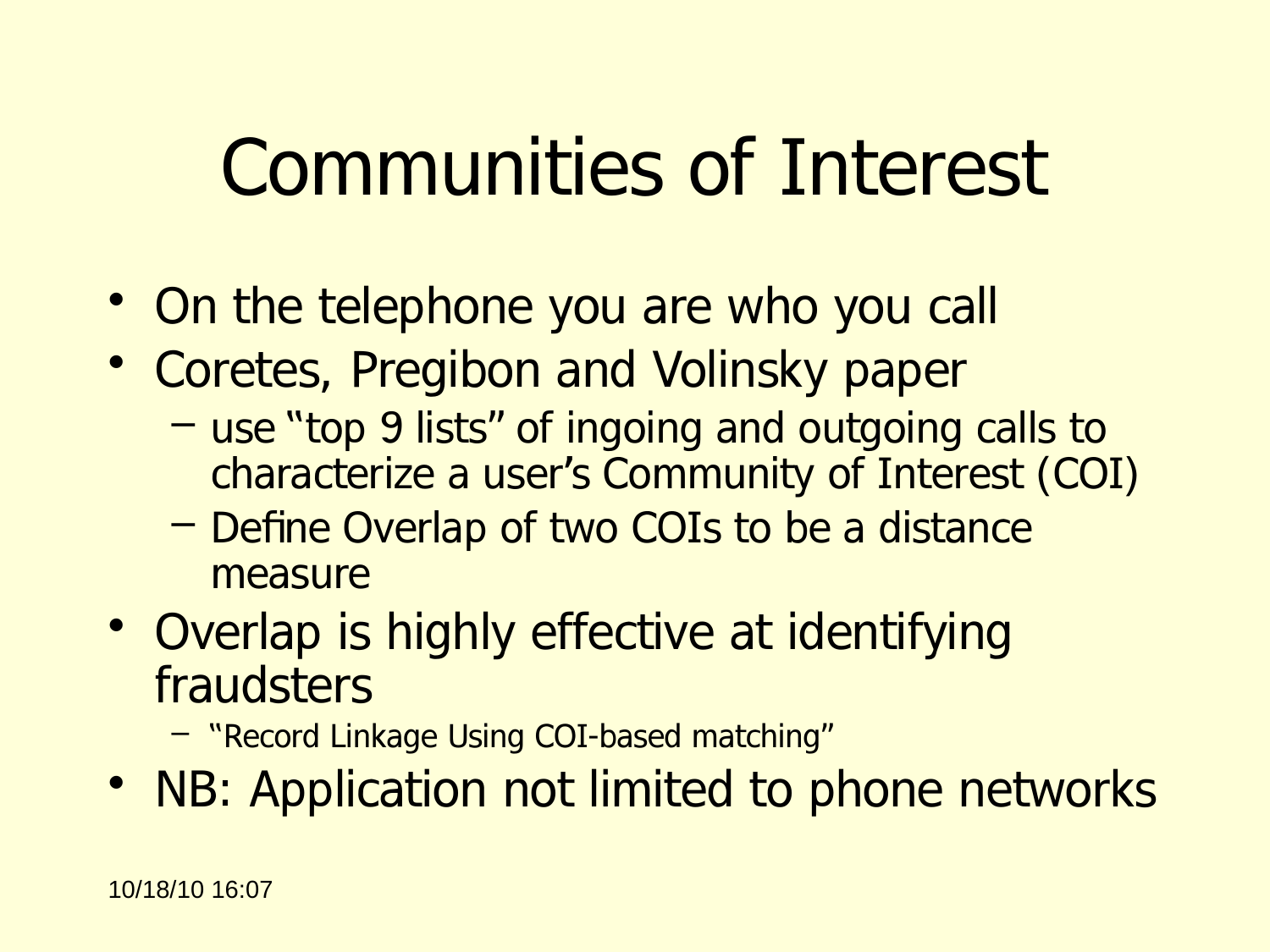

# Communities of Interest
On the telephone you are who you call
Coretes, Pregibon and Volinsky paper
use “top 9 lists” of ingoing and outgoing calls to characterize a user’s Community of Interest (COI)
Define Overlap of two COIs to be a distance measure
Overlap is highly effective at identifying fraudsters
“Record Linkage Using COI-based matching”
NB: Application not limited to phone networks
10/18/10 16:07